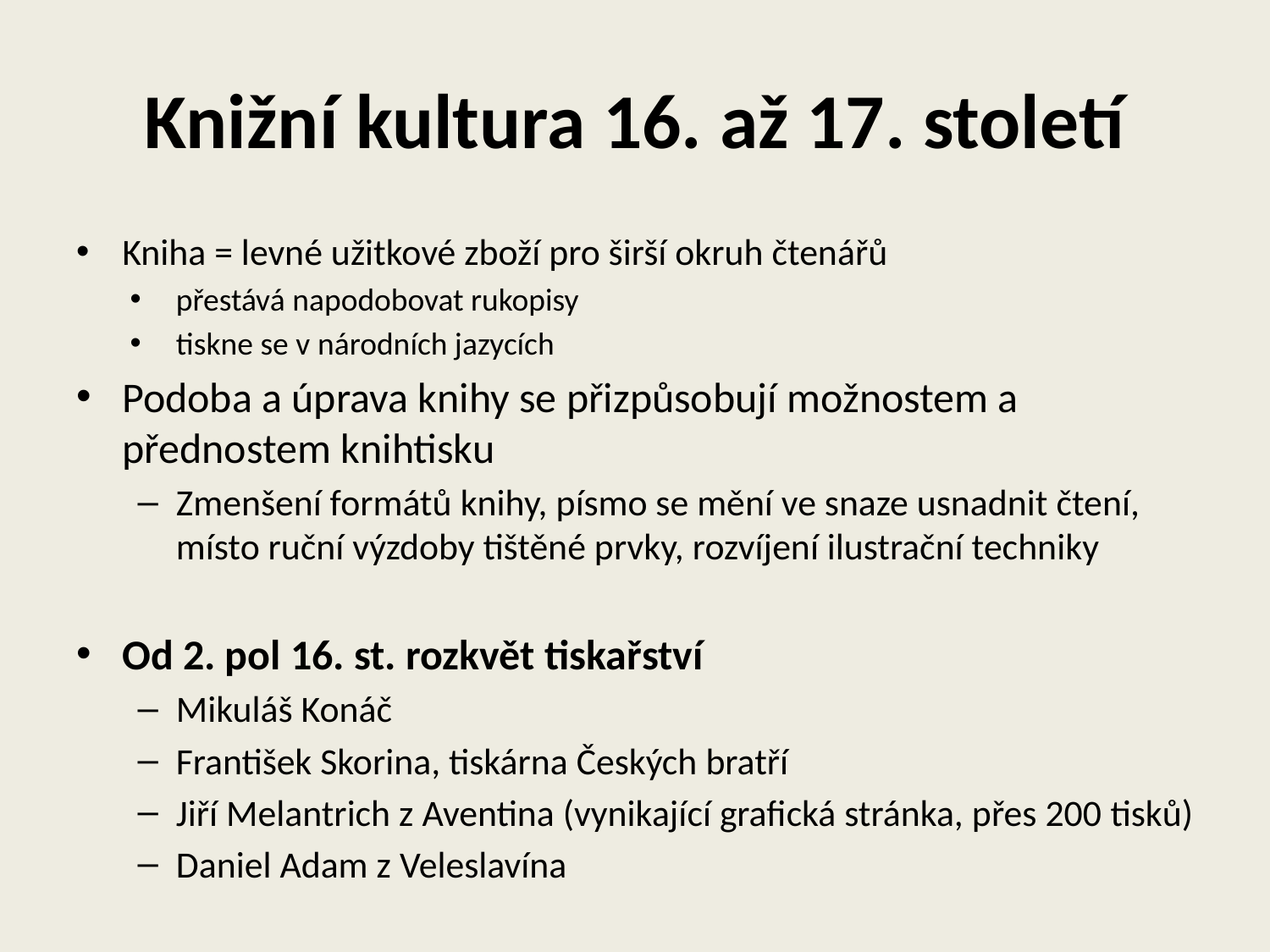

# Knižní kultura 16. až 17. století
Kniha = levné užitkové zboží pro širší okruh čtenářů
přestává napodobovat rukopisy
tiskne se v národních jazycích
Podoba a úprava knihy se přizpůsobují možnostem a přednostem knihtisku
Zmenšení formátů knihy, písmo se mění ve snaze usnadnit čtení, místo ruční výzdoby tištěné prvky, rozvíjení ilustrační techniky

Od 2. pol 16. st. rozkvět tiskařství
Mikuláš Konáč
František Skorina, tiskárna Českých bratří
Jiří Melantrich z Aventina (vynikající grafická stránka, přes 200 tisků)
Daniel Adam z Veleslavína